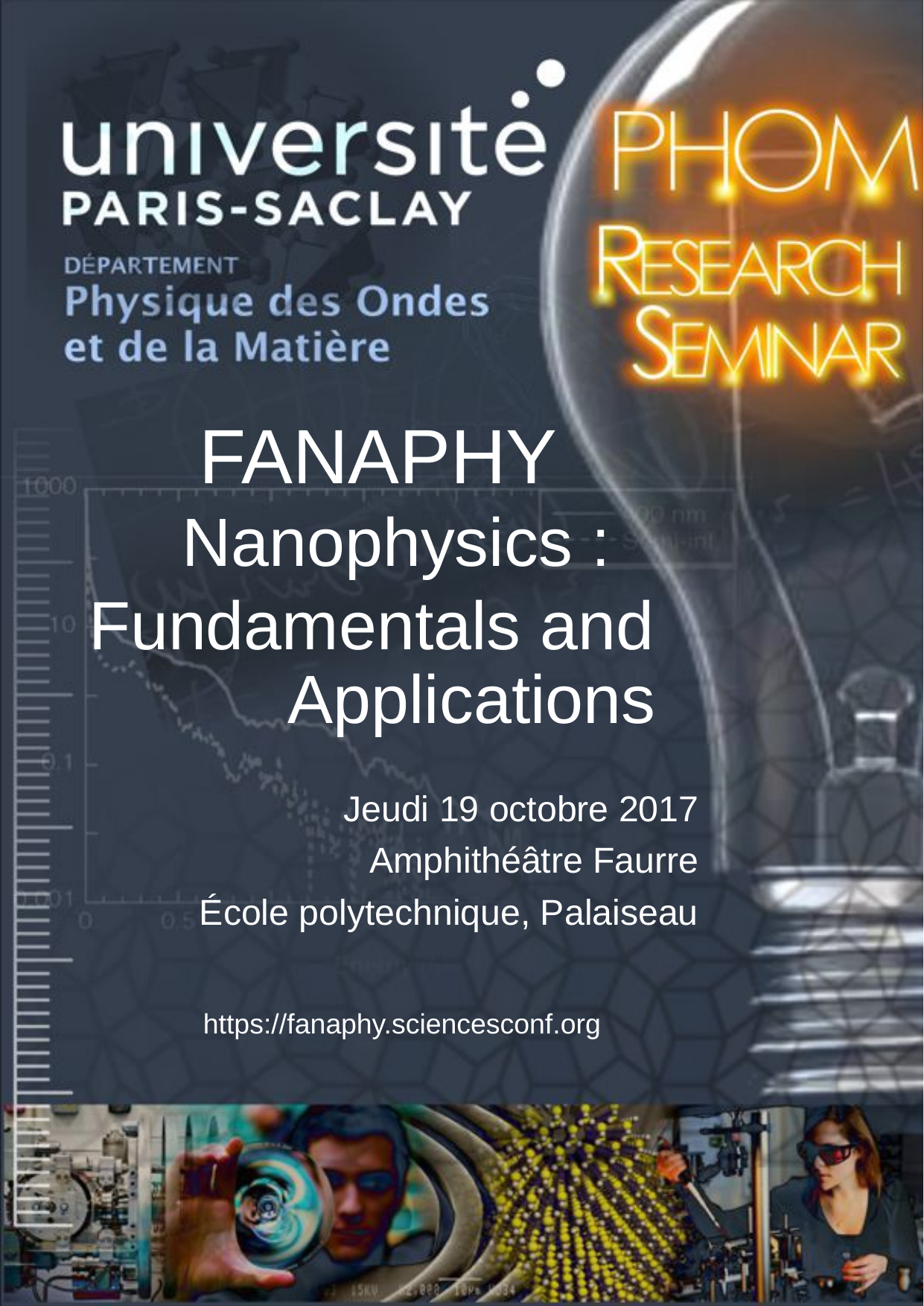

# FANAPHY
Nanophysics :
Fundamentals and.      Applications
Jeudi 19 octobre 2017
Amphithéâtre Faurre
École polytechnique, Palaiseau

https://fanaphy.sciencesconf.org